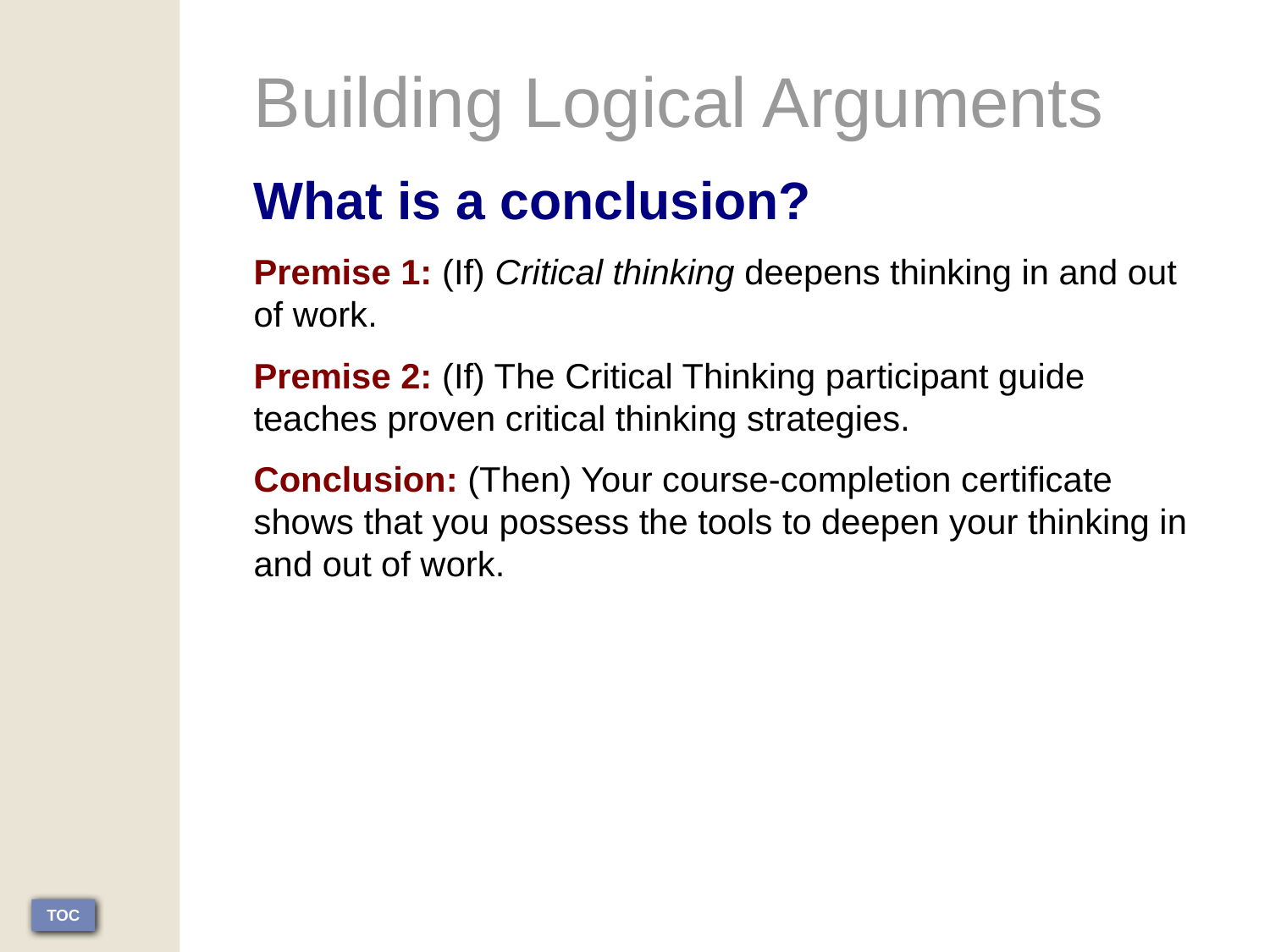

Building Logical Arguments
What is a conclusion?
Premise 1: (If) Critical thinking deepens thinking in and out of work.
Premise 2: (If) The Critical Thinking participant guide teaches proven critical thinking strategies.
Conclusion: (Then) Your course-completion certificate shows that you possess the tools to deepen your thinking in and out of work.